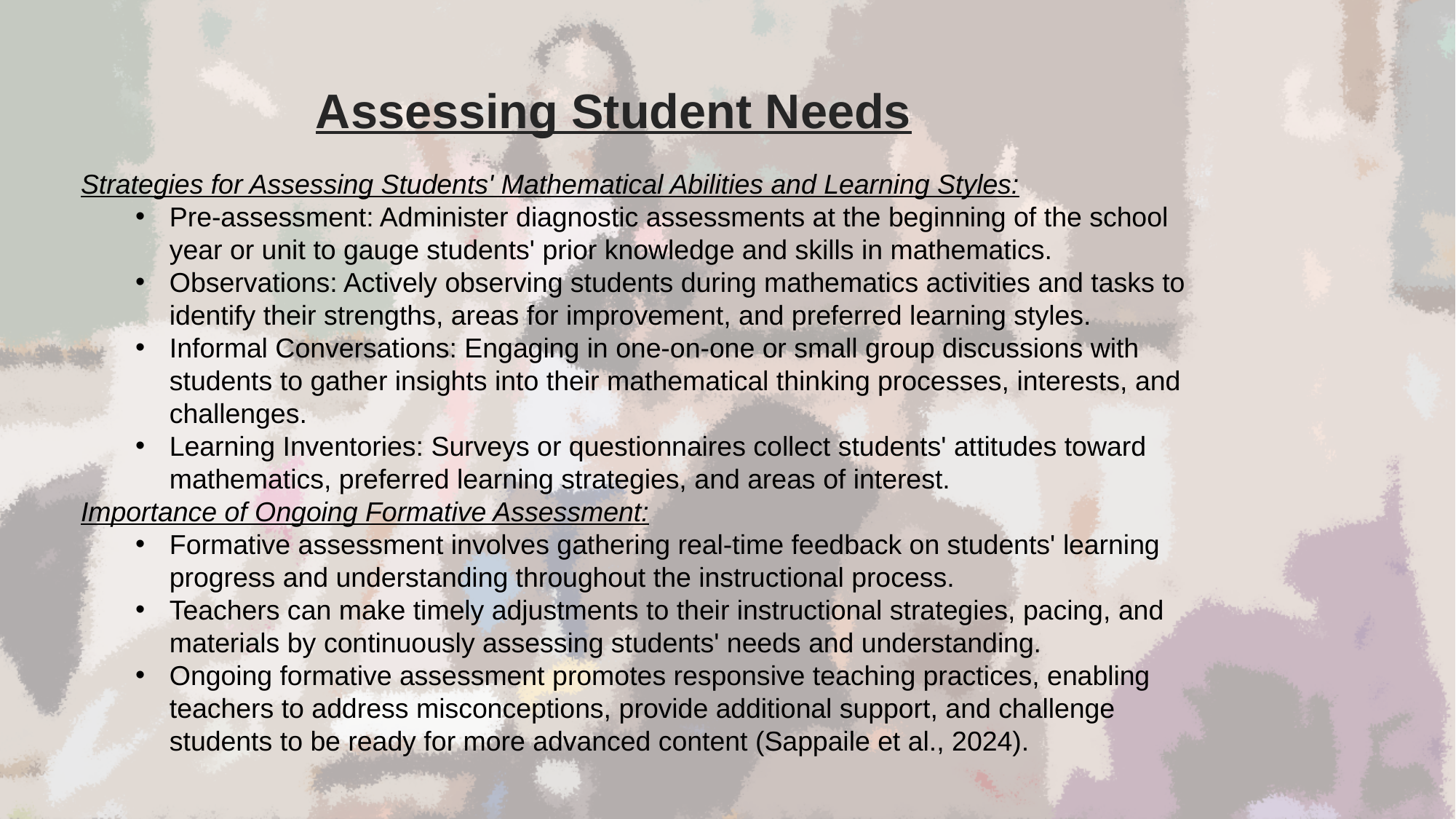

Assessing Student Needs
Strategies for Assessing Students' Mathematical Abilities and Learning Styles:
Pre-assessment: Administer diagnostic assessments at the beginning of the school year or unit to gauge students' prior knowledge and skills in mathematics.
Observations: Actively observing students during mathematics activities and tasks to identify their strengths, areas for improvement, and preferred learning styles.
Informal Conversations: Engaging in one-on-one or small group discussions with students to gather insights into their mathematical thinking processes, interests, and challenges.
Learning Inventories: Surveys or questionnaires collect students' attitudes toward mathematics, preferred learning strategies, and areas of interest.
Importance of Ongoing Formative Assessment:
Formative assessment involves gathering real-time feedback on students' learning progress and understanding throughout the instructional process.
Teachers can make timely adjustments to their instructional strategies, pacing, and materials by continuously assessing students' needs and understanding.
Ongoing formative assessment promotes responsive teaching practices, enabling teachers to address misconceptions, provide additional support, and challenge students to be ready for more advanced content (Sappaile et al., 2024).